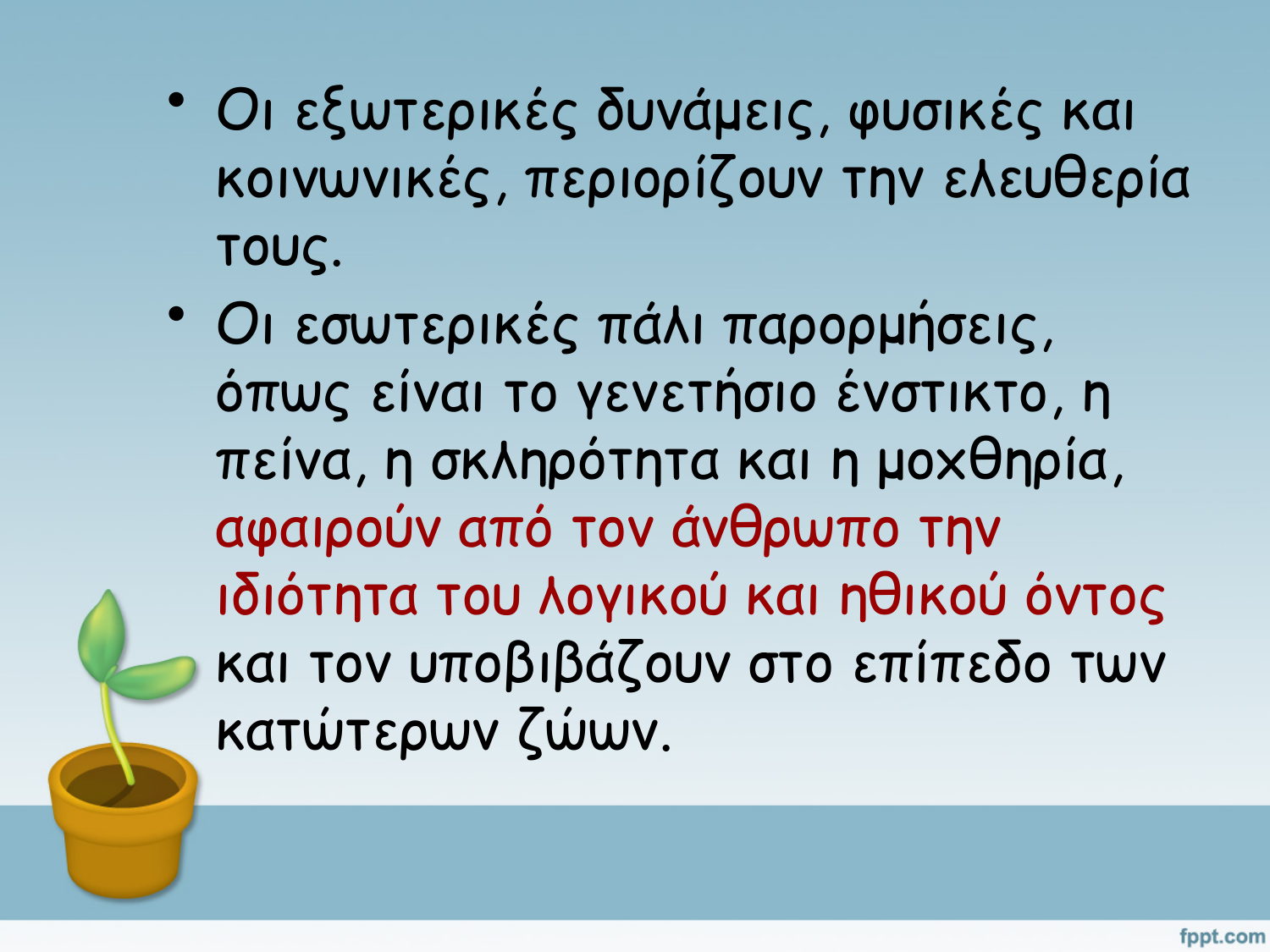

Οι εξωτερικές δυνάμεις, φυσικές και κοινωνικές, περιορίζουν την ελευθερία τους.
Οι εσωτερικές πάλι παρορμήσεις, όπως είναι το γενετήσιο ένστικτο, η πείνα, η σκληρότητα και η μοχθηρία, αφαιρούν από τον άνθρωπο την ιδιότητα του λογικού και ηθικού όντος και τον υποβιβάζουν στο επίπεδο των κατώτερων ζώων.